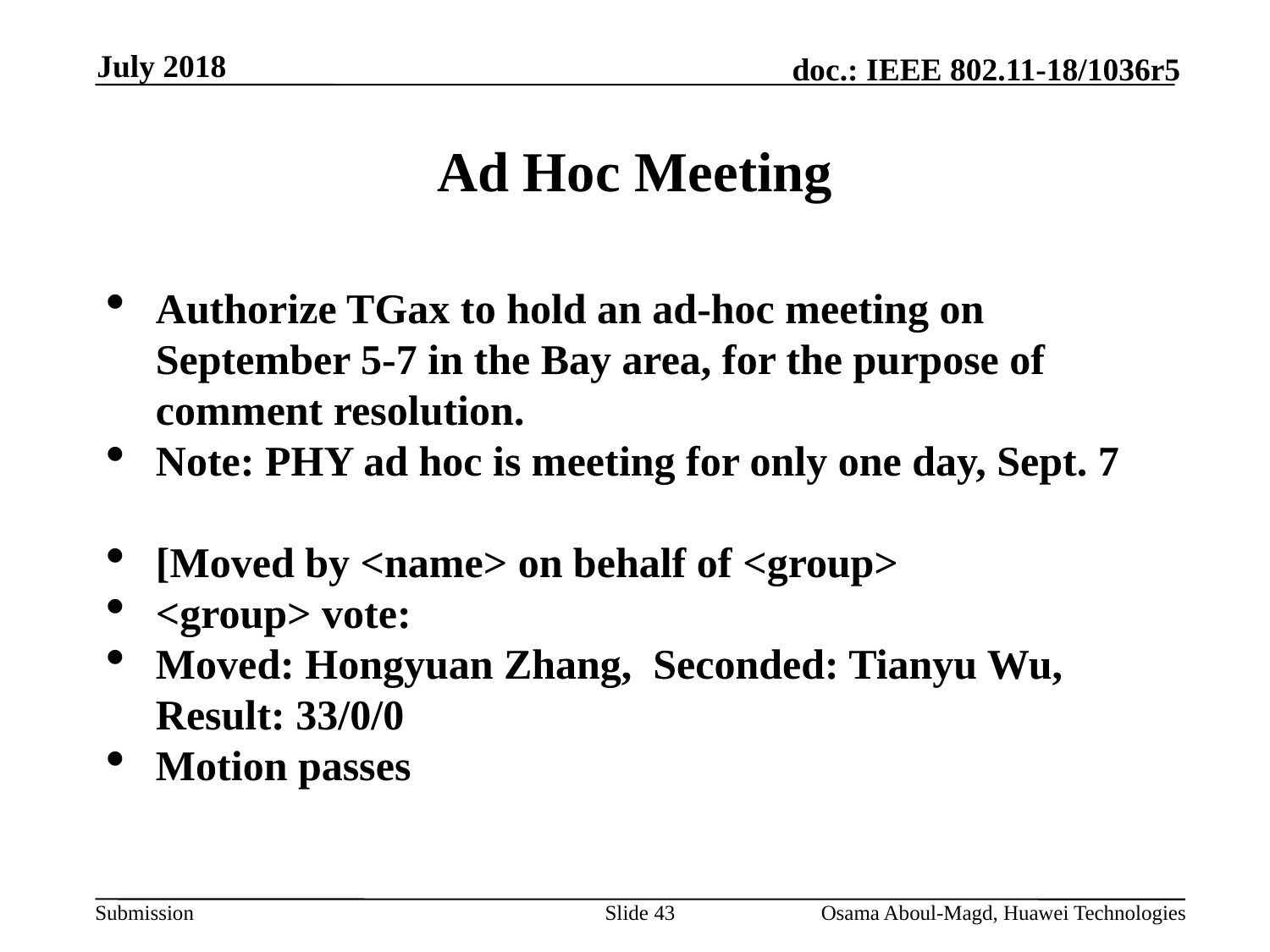

July 2018
# Ad Hoc Meeting
Authorize TGax to hold an ad-hoc meeting on September 5-7 in the Bay area, for the purpose of comment resolution.
Note: PHY ad hoc is meeting for only one day, Sept. 7

[Moved by <name> on behalf of <group>
<group> vote:
Moved: Hongyuan Zhang,  Seconded: Tianyu Wu, Result: 33/0/0
Motion passes

Slide 43
Osama Aboul-Magd, Huawei Technologies